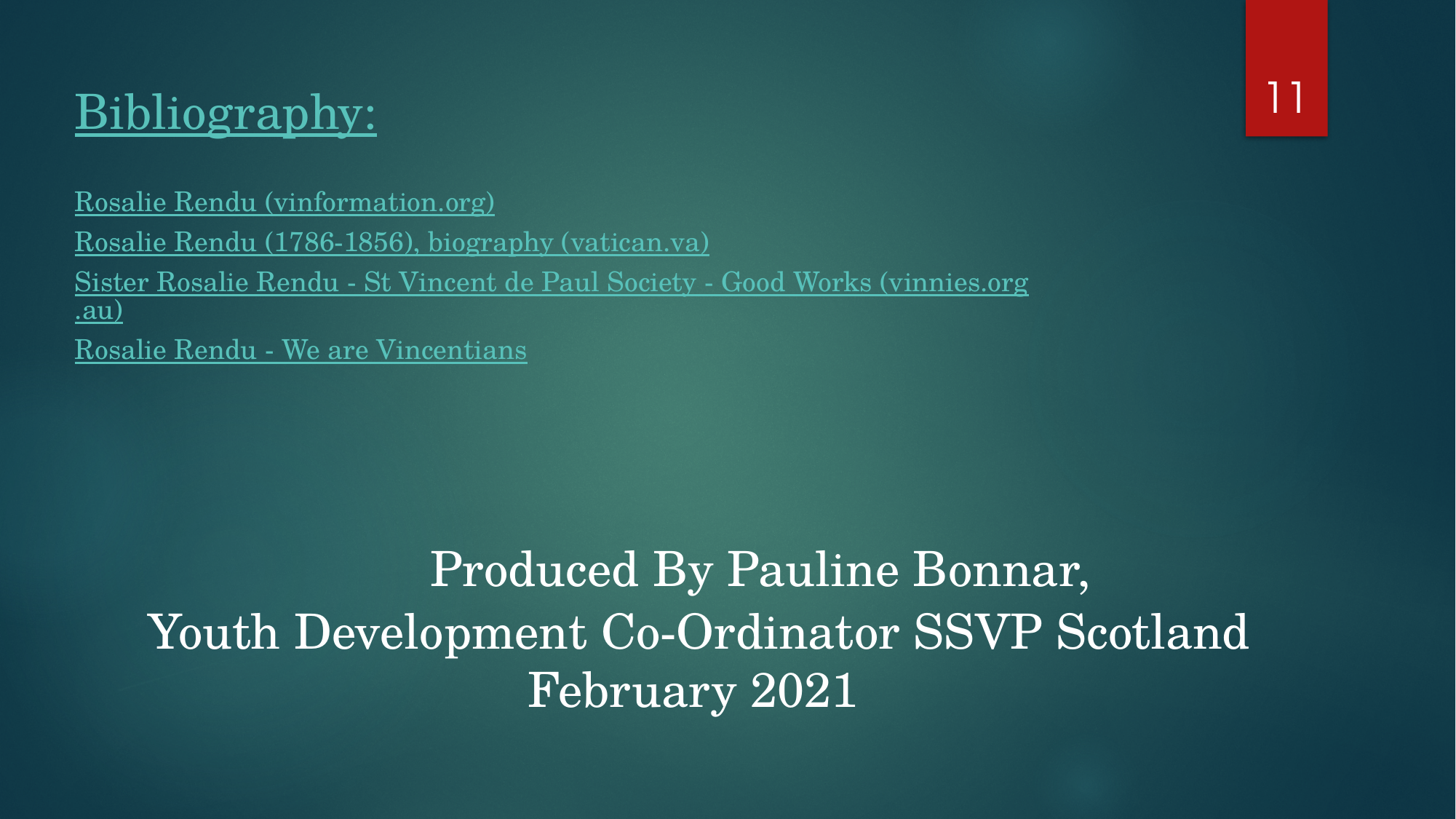

11
Bibliography:

Rosalie Rendu (vinformation.org)
Rosalie Rendu (1786-1856), biography (vatican.va)
Sister Rosalie Rendu - St Vincent de Paul Society - Good Works (vinnies.org.au)
Rosalie Rendu - We are Vincentians
      Produced By Pauline Bonnar,
 Youth Development Co-Ordinator SSVP Scotland  February 2021